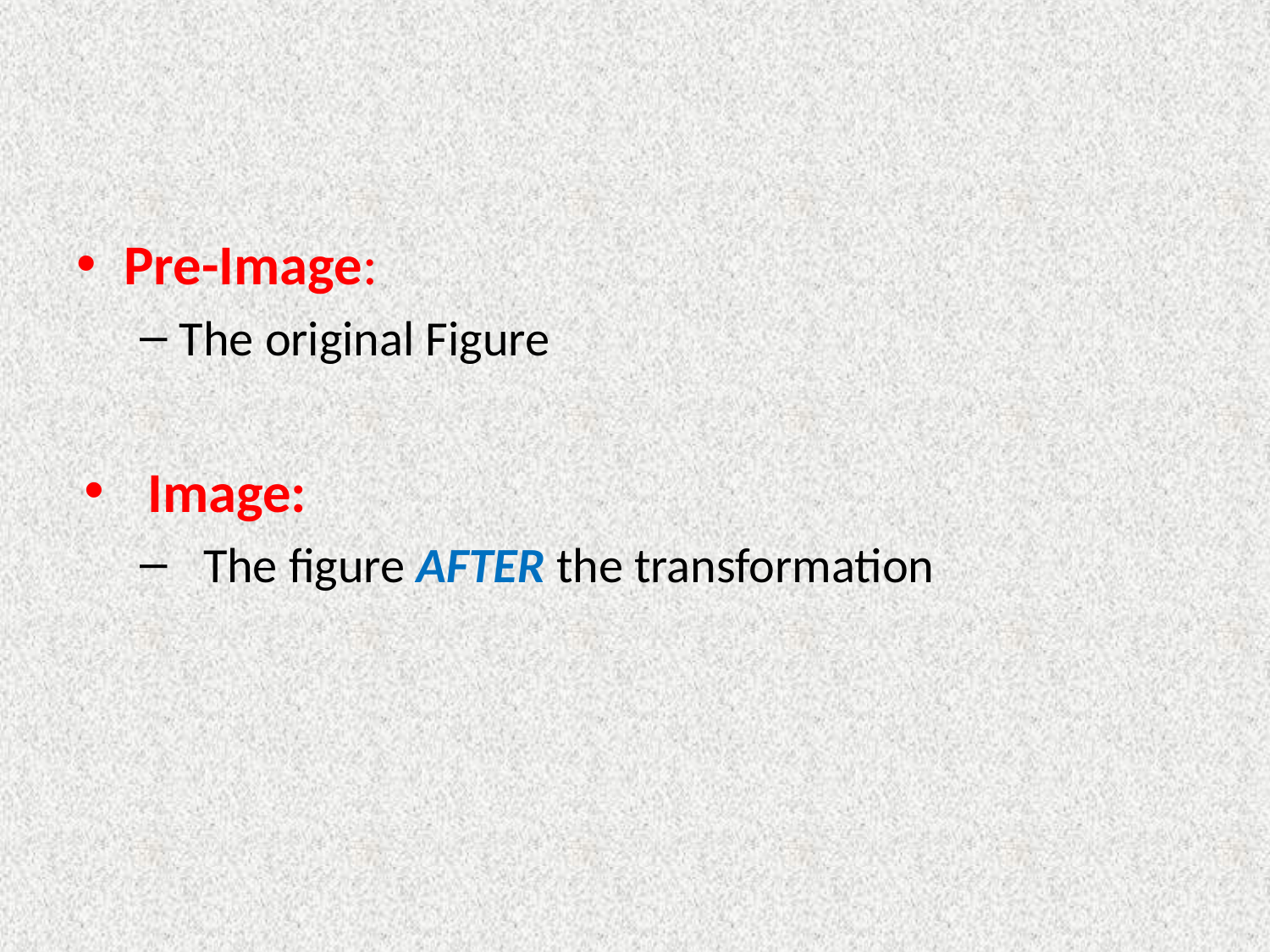

#
Pre-Image:
The original Figure

Image:
The figure AFTER the transformation